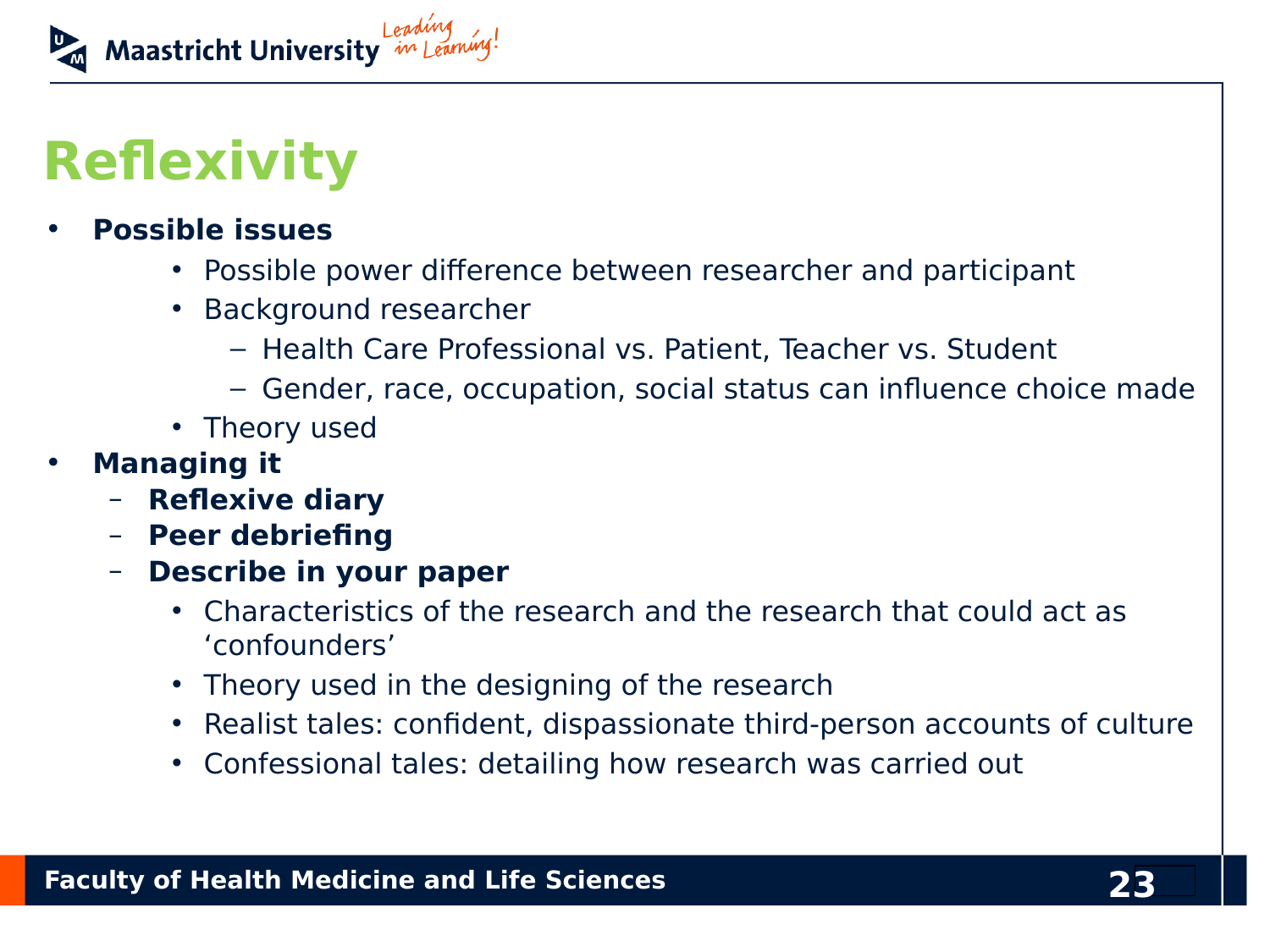

# Reflexivity
Possible issues
Possible power difference between researcher and participant
Background researcher
Health Care Professional vs. Patient, Teacher vs. Student
Gender, race, occupation, social status can influence choice made
Theory used
Managing it
Reflexive diary
Peer debriefing
Describe in your paper
Characteristics of the research and the research that could act as ‘confounders’
Theory used in the designing of the research
Realist tales: confident, dispassionate third-person accounts of culture
Confessional tales: detailing how research was carried out